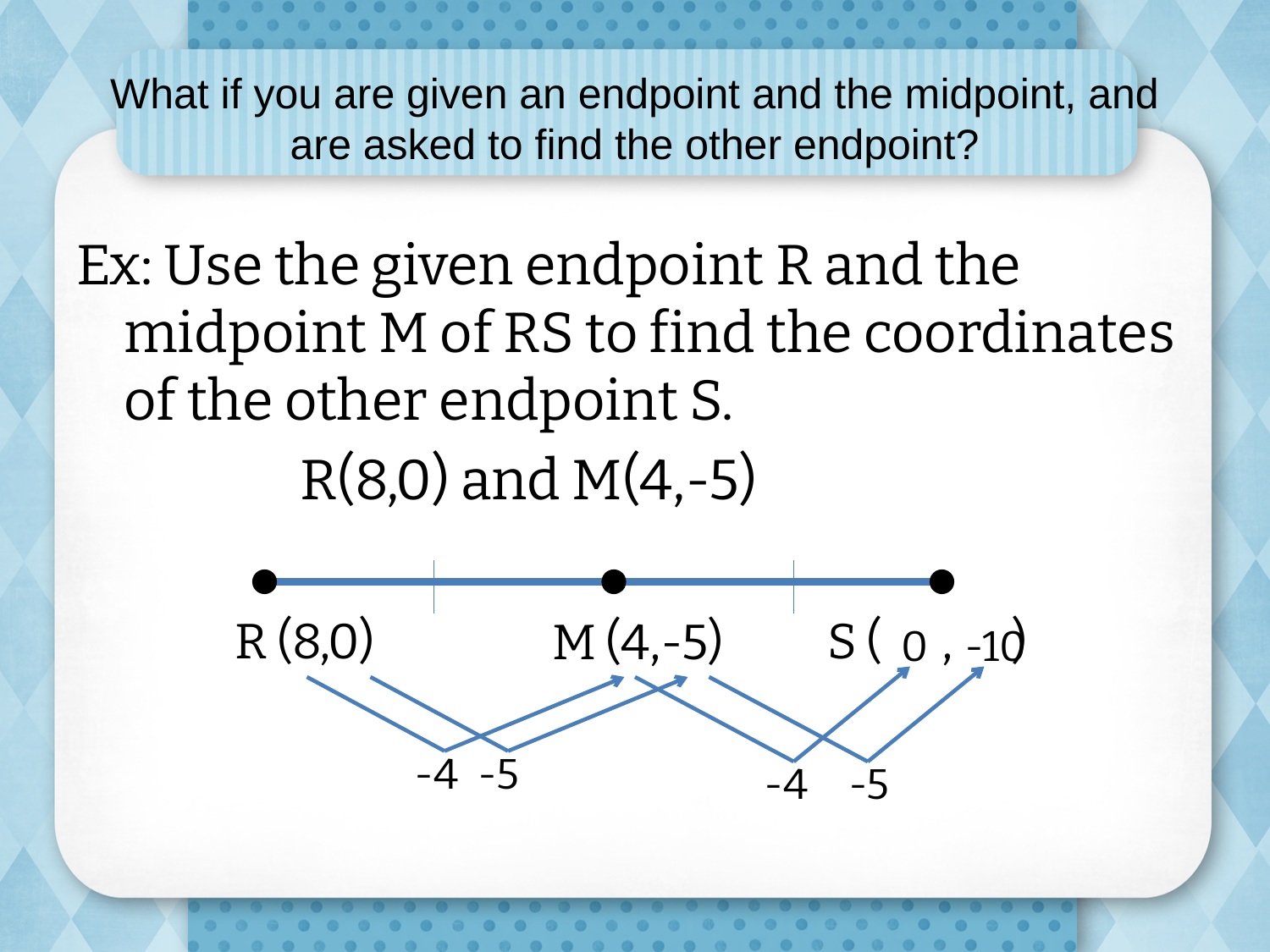

# What if you are given an endpoint and the midpoint, and are asked to find the other endpoint?
Ex: Use the given endpoint R and the midpoint M of RS to find the coordinates of the other endpoint S.
                    R(8,0) and M(4,-5)

R (8,0)
S (      ,      )
M (4,-5)
0
-10
-4
-5
-4
-5